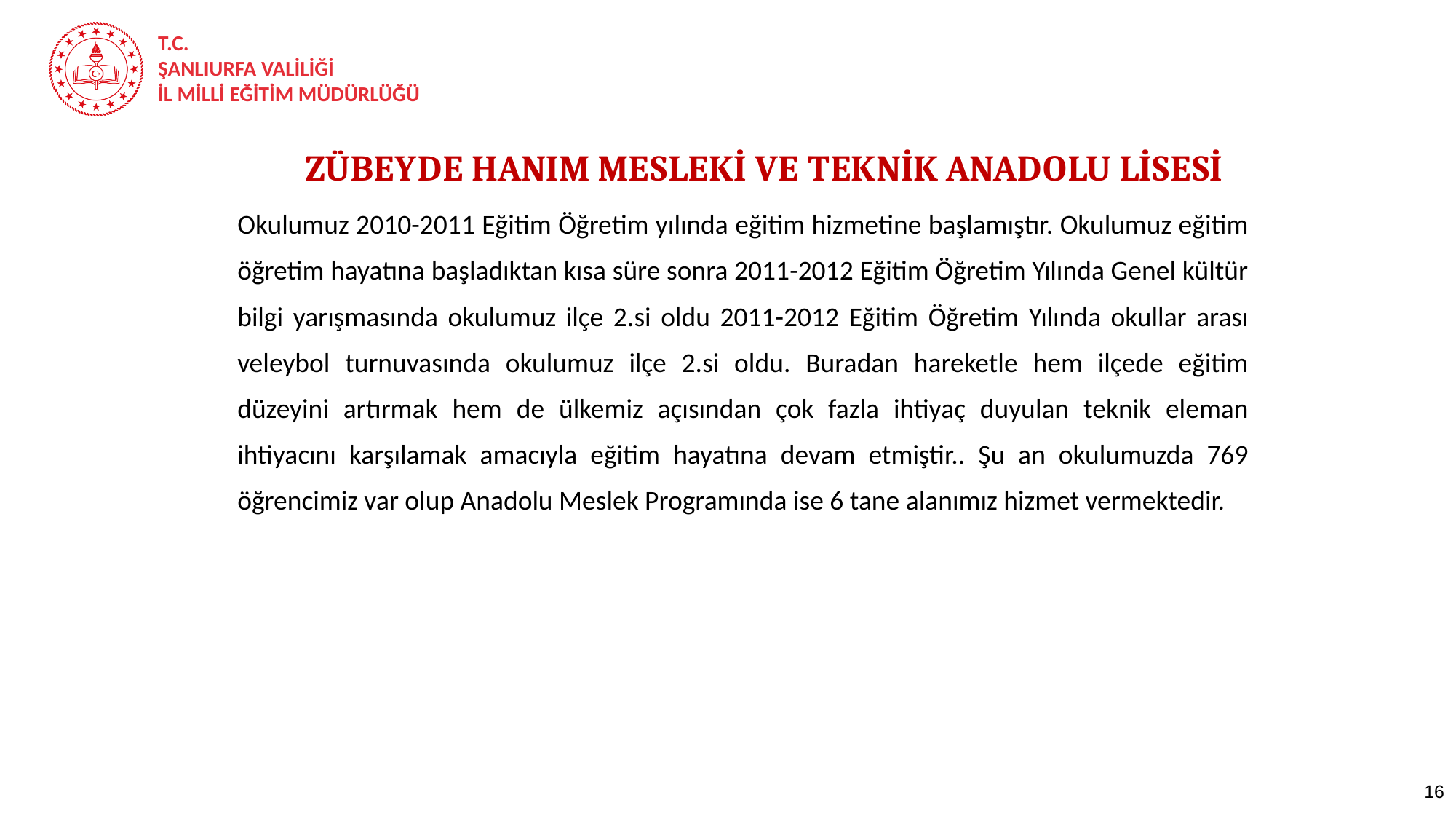

ZÜBEYDE HANIM MESLEKİ VE TEKNİK ANADOLU LİSESİ
Okulumuz 2010-2011 Eğitim Öğretim yılında eğitim hizmetine başlamıştır. Okulumuz eğitim öğretim hayatına başladıktan kısa süre sonra 2011-2012 Eğitim Öğretim Yılında Genel kültür bilgi yarışmasında okulumuz ilçe 2.si oldu 2011-2012 Eğitim Öğretim Yılında okullar arası veleybol turnuvasında okulumuz ilçe 2.si oldu. Buradan hareketle hem ilçede eğitim düzeyini artırmak hem de ülkemiz açısından çok fazla ihtiyaç duyulan teknik eleman ihtiyacını karşılamak amacıyla eğitim hayatına devam etmiştir.. Şu an okulumuzda 769 öğrencimiz var olup Anadolu Meslek Programında ise 6 tane alanımız hizmet vermektedir.